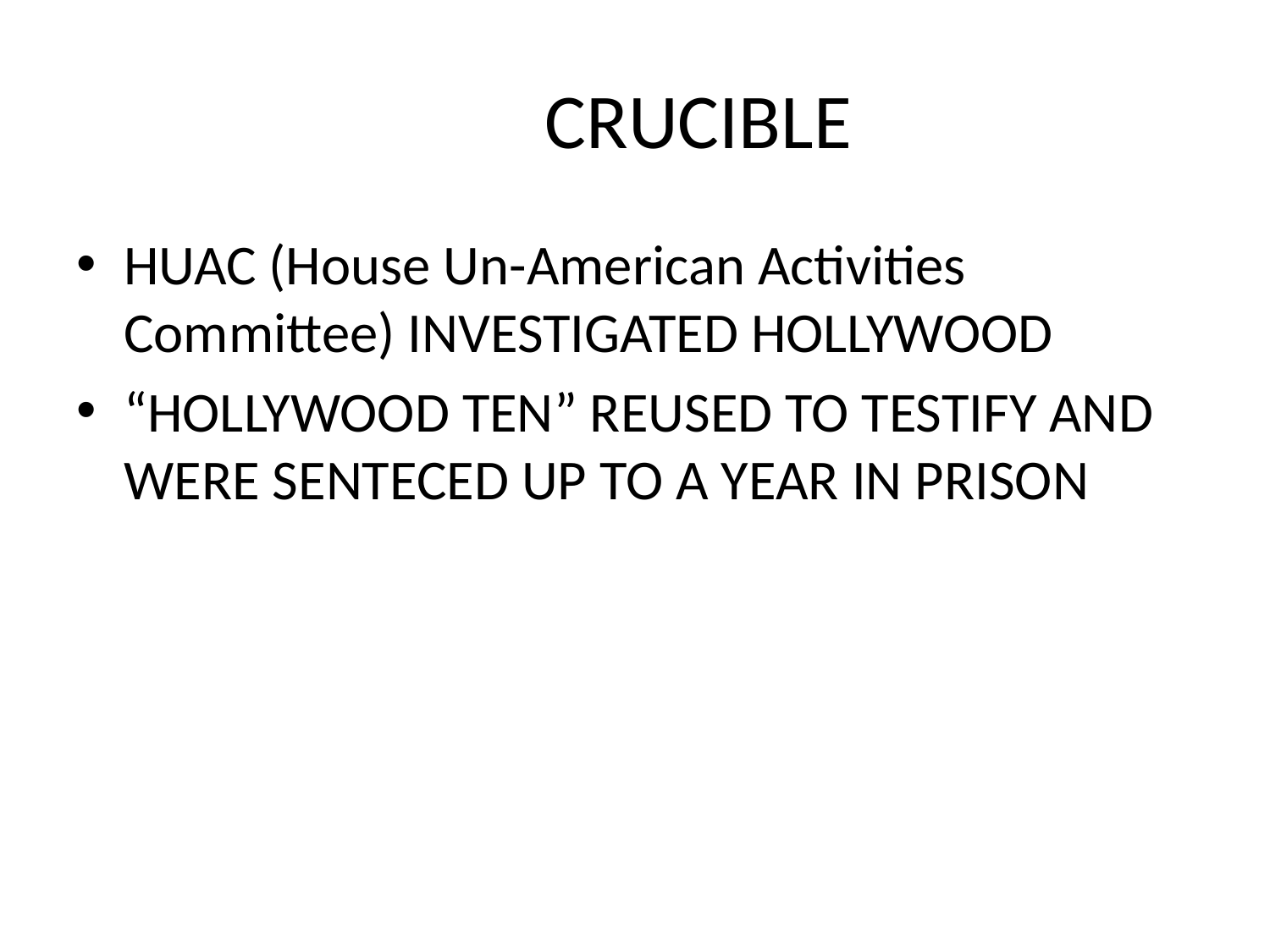

# CRUCIBLE
HUAC (House Un-American Activities Committee) INVESTIGATED HOLLYWOOD
“HOLLYWOOD TEN” REUSED TO TESTIFY AND WERE SENTECED UP TO A YEAR IN PRISON